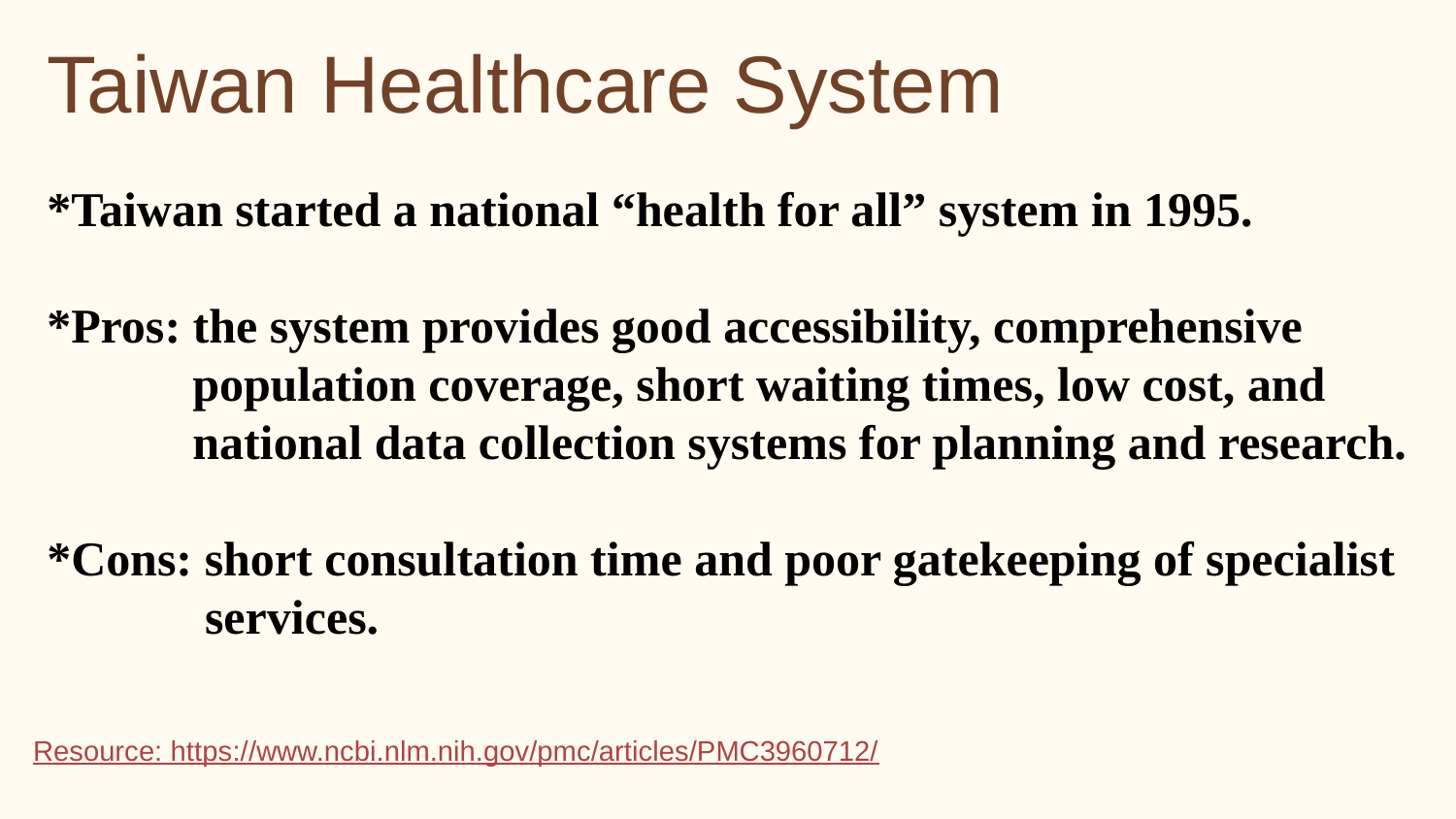

Taiwan Healthcare System

*Taiwan started a national “health for all” system in 1995.

*Pros: the system provides good accessibility, comprehensive
            population coverage, short waiting times, low cost, and
            national data collection systems for planning and research.

*Cons: short consultation time and poor gatekeeping of specialist
             services.
Resource: https://www.ncbi.nlm.nih.gov/pmc/articles/PMC3960712/